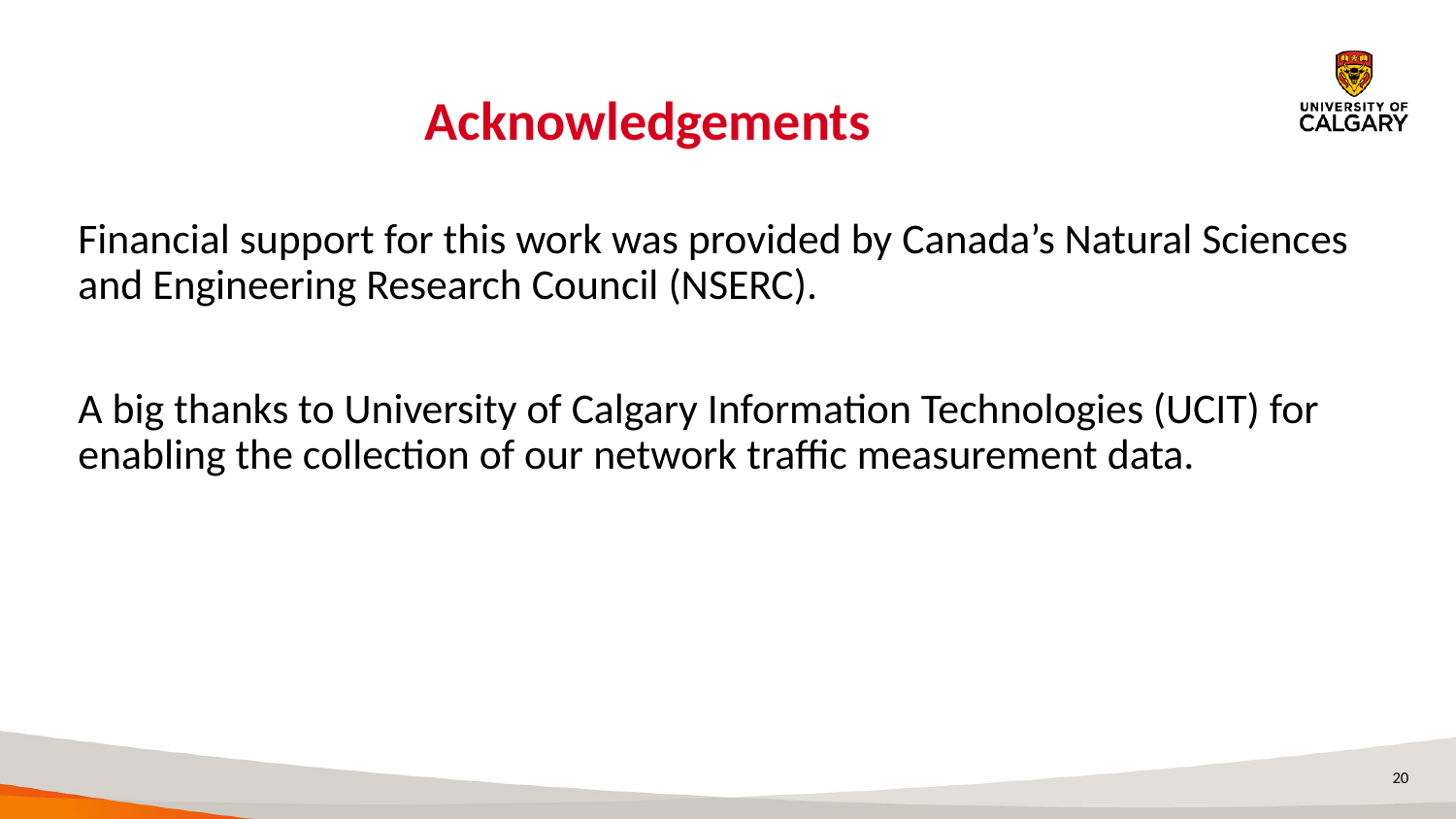

# Acknowledgements
Financial support for this work was provided by Canada’s Natural Sciences and Engineering Research Council (NSERC).

A big thanks to University of Calgary Information Technologies (UCIT) for enabling the collection of our network traffic measurement data.

20